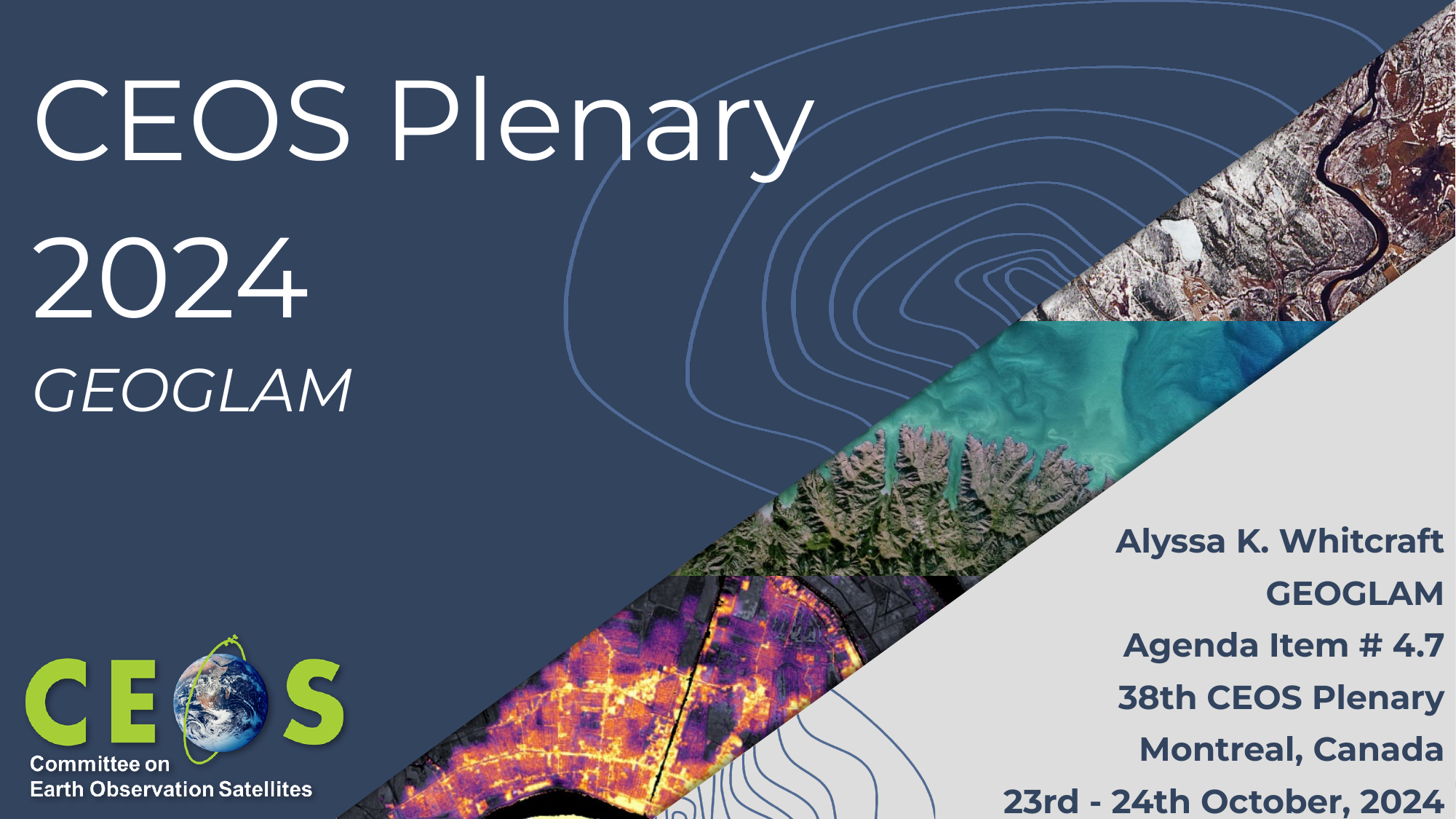

# CEOS Plenary 2024
GEOGLAM
Alyssa K. Whitcraft
GEOGLAM
Agenda Item # 4.7
38th CEOS Plenary
Montreal, Canada
23rd - 24th October, 2024